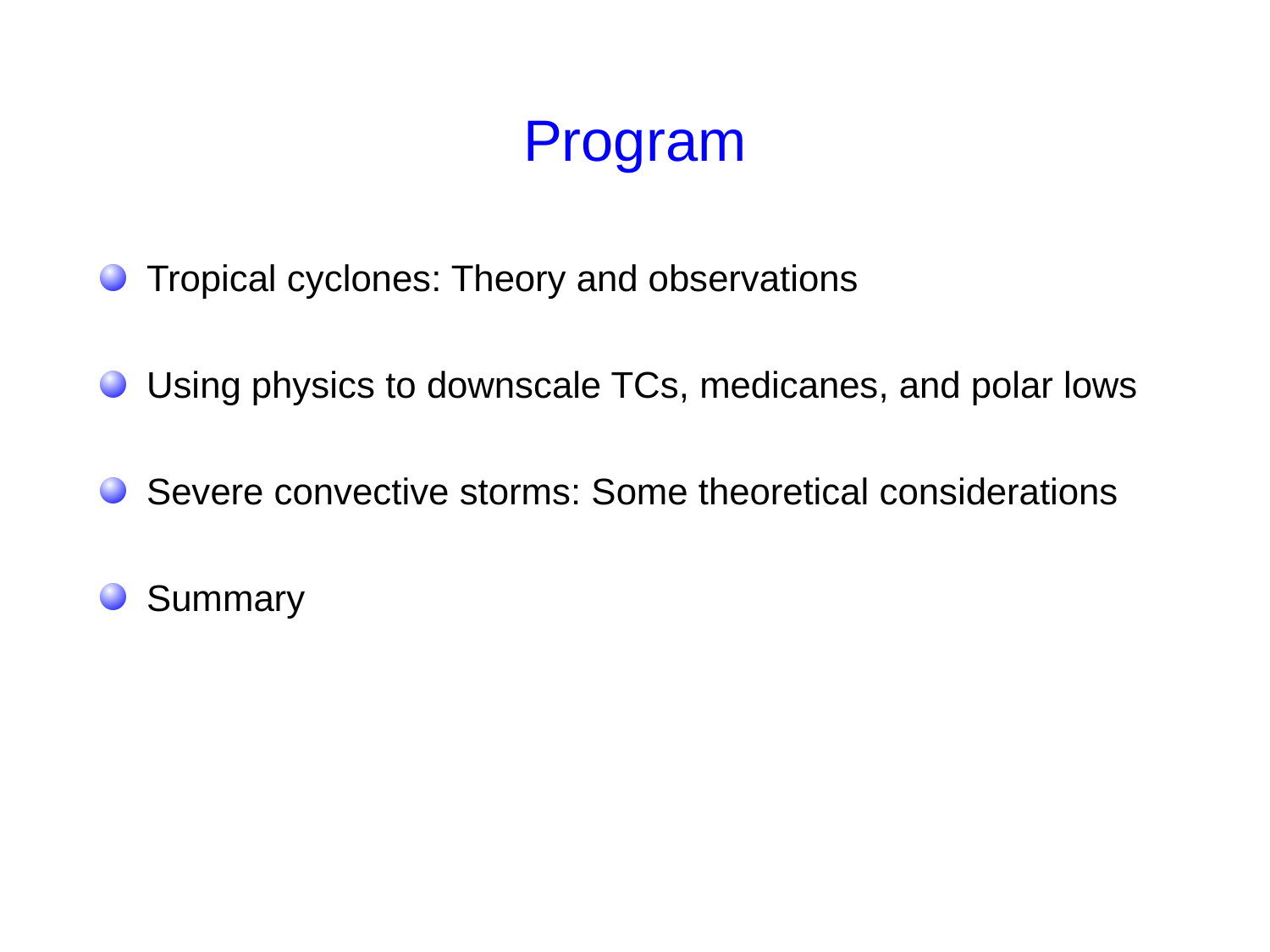

# Program
  Tropical cyclones: Theory and observations

  Using physics to downscale TCs, medicanes, and polar lows

  Severe convective storms: Some theoretical considerations

  Summary